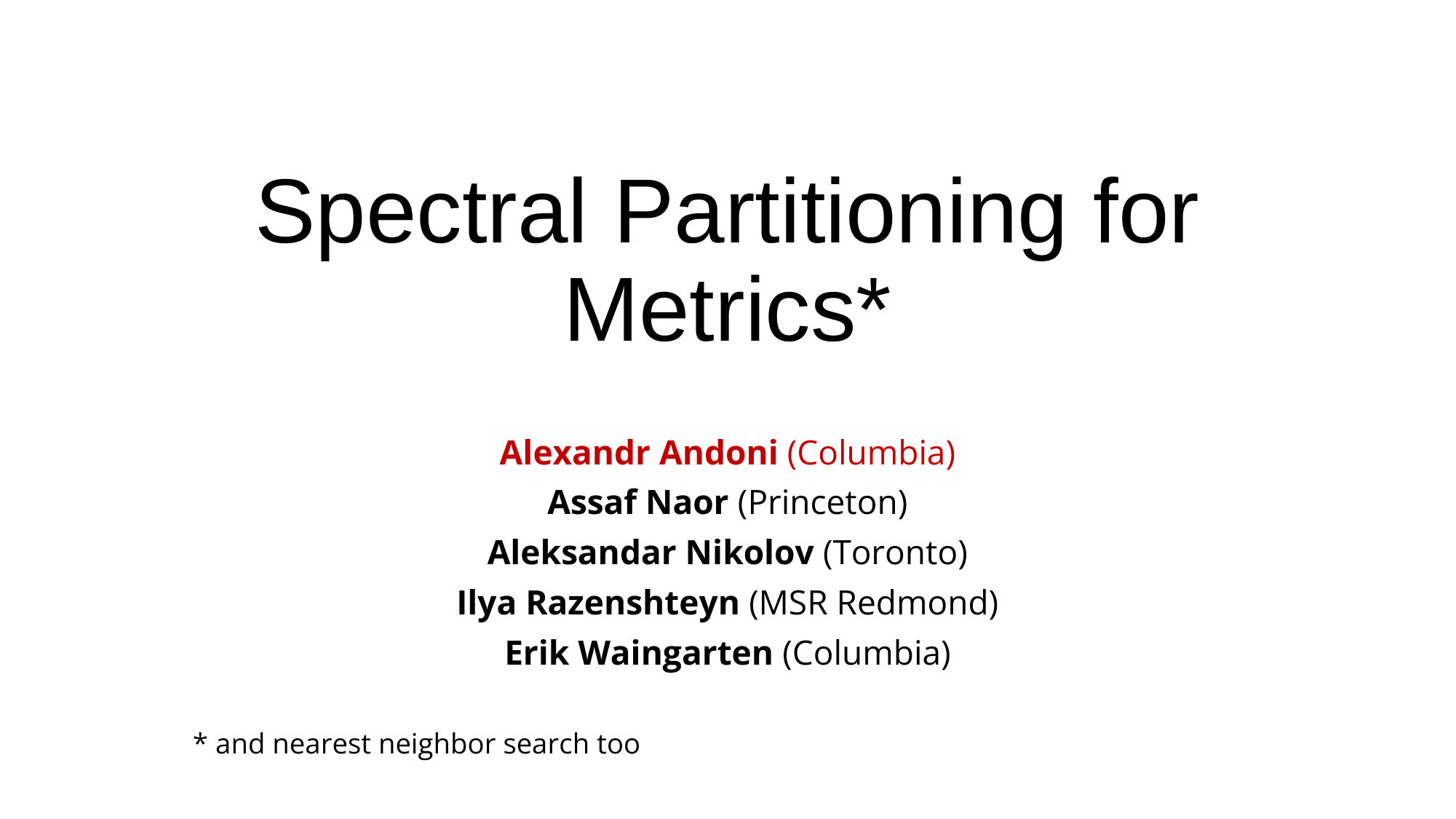

# Spectral Partitioning for Metrics*
Alexandr Andoni (Columbia)
Assaf Naor (Princeton)
Aleksandar Nikolov (Toronto)
Ilya Razenshteyn (MSR Redmond)
Erik Waingarten (Columbia)

* and nearest neighbor search too